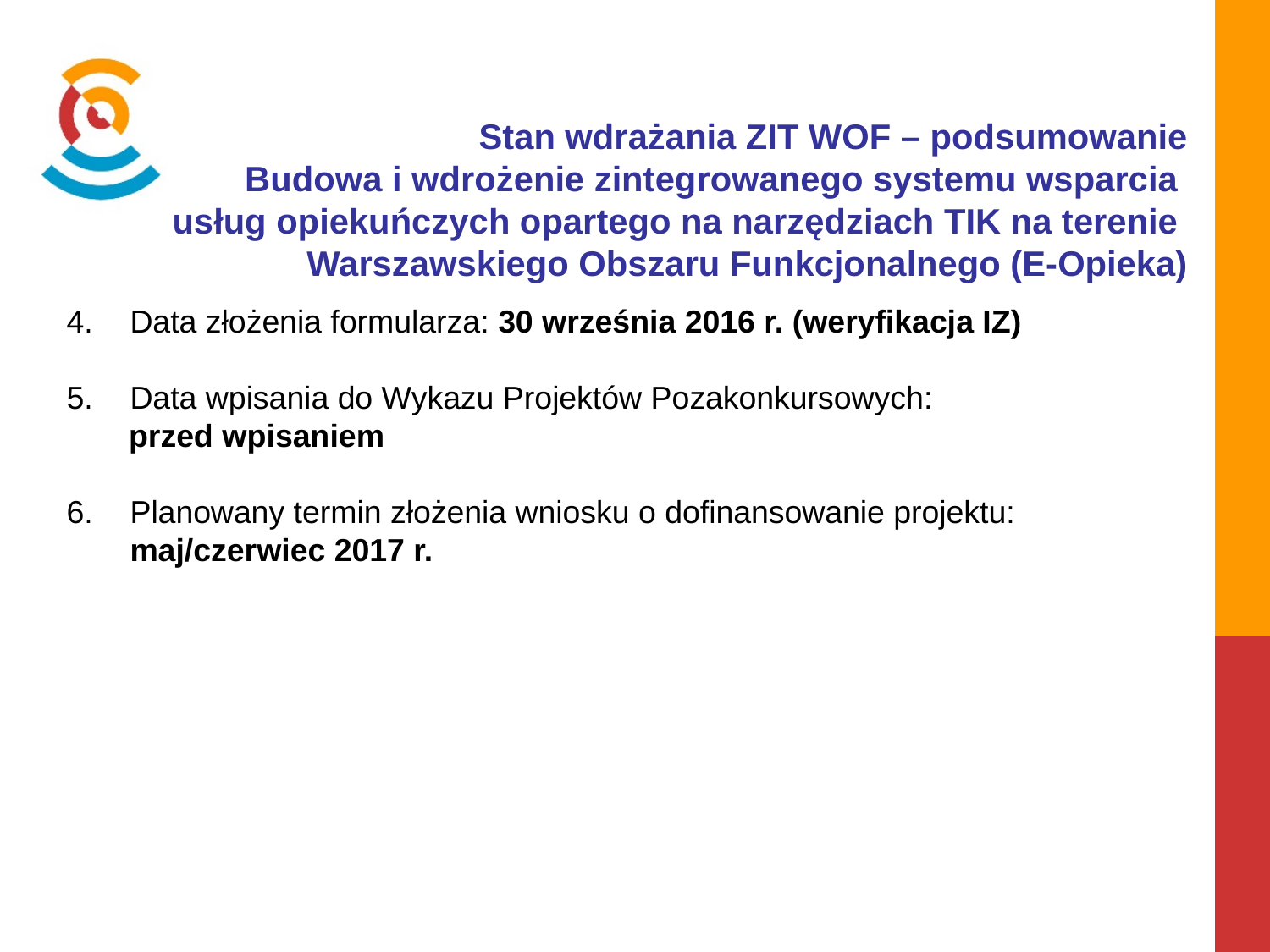

Stan wdrażania ZIT WOF – podsumowanie
Budowa i wdrożenie zintegrowanego systemu wsparcia
usług opiekuńczych opartego na narzędziach TIK na terenie
Warszawskiego Obszaru Funkcjonalnego (E-Opieka)

Data złożenia formularza: 30 września 2016 r. (weryfikacja IZ)

Data wpisania do Wykazu Projektów Pozakonkursowych:
       przed wpisaniem

Planowany termin złożenia wniosku o dofinansowanie projektu: maj/czerwiec 2017 r.